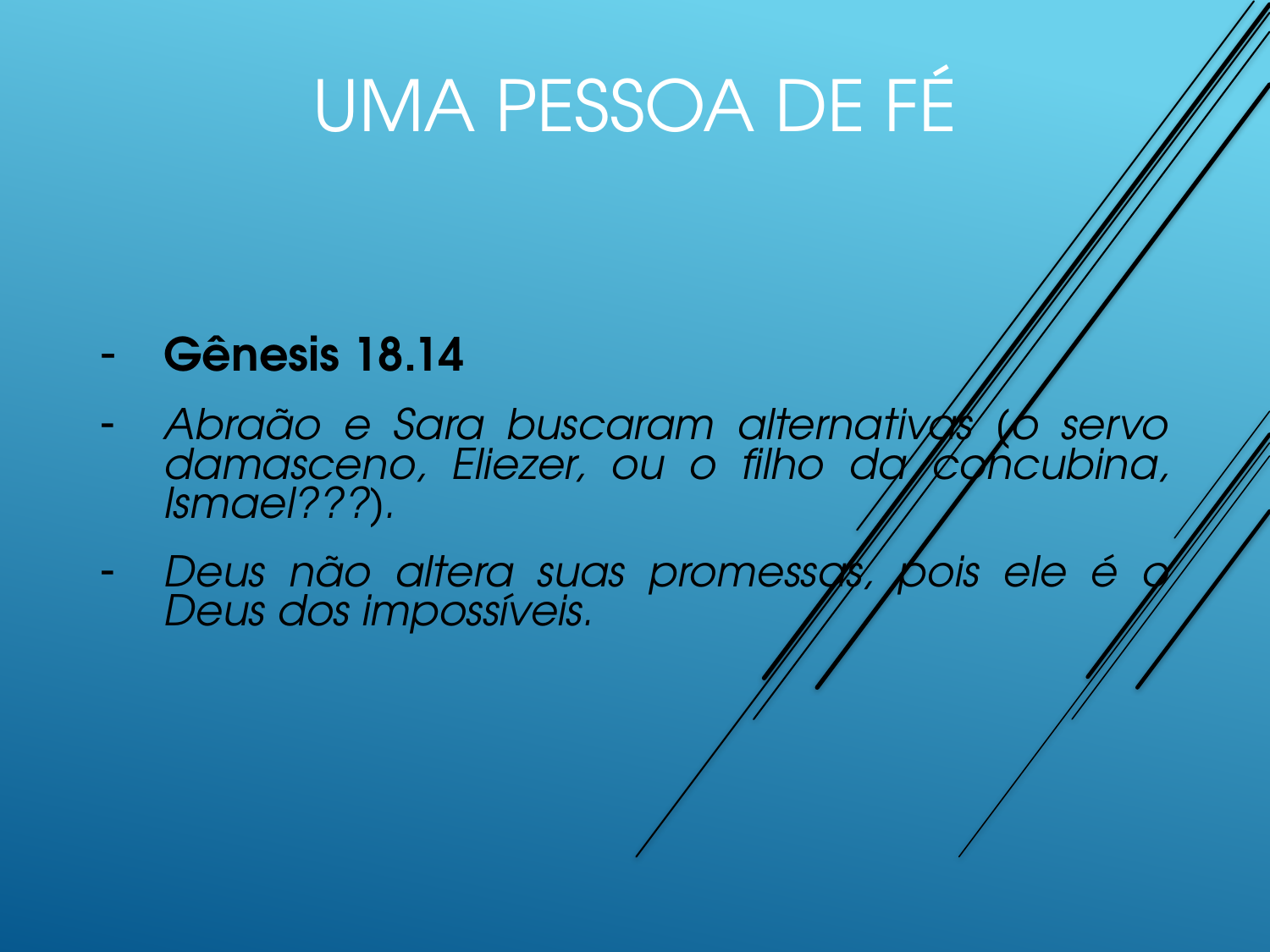

Uma pessoa de fé
Gênesis 18.14
Abraão e Sara buscaram alternativas (o servo damasceno, Eliezer, ou o filho da concubina, Ismael???).
Deus não altera suas promessas, pois ele é o Deus dos impossíveis.